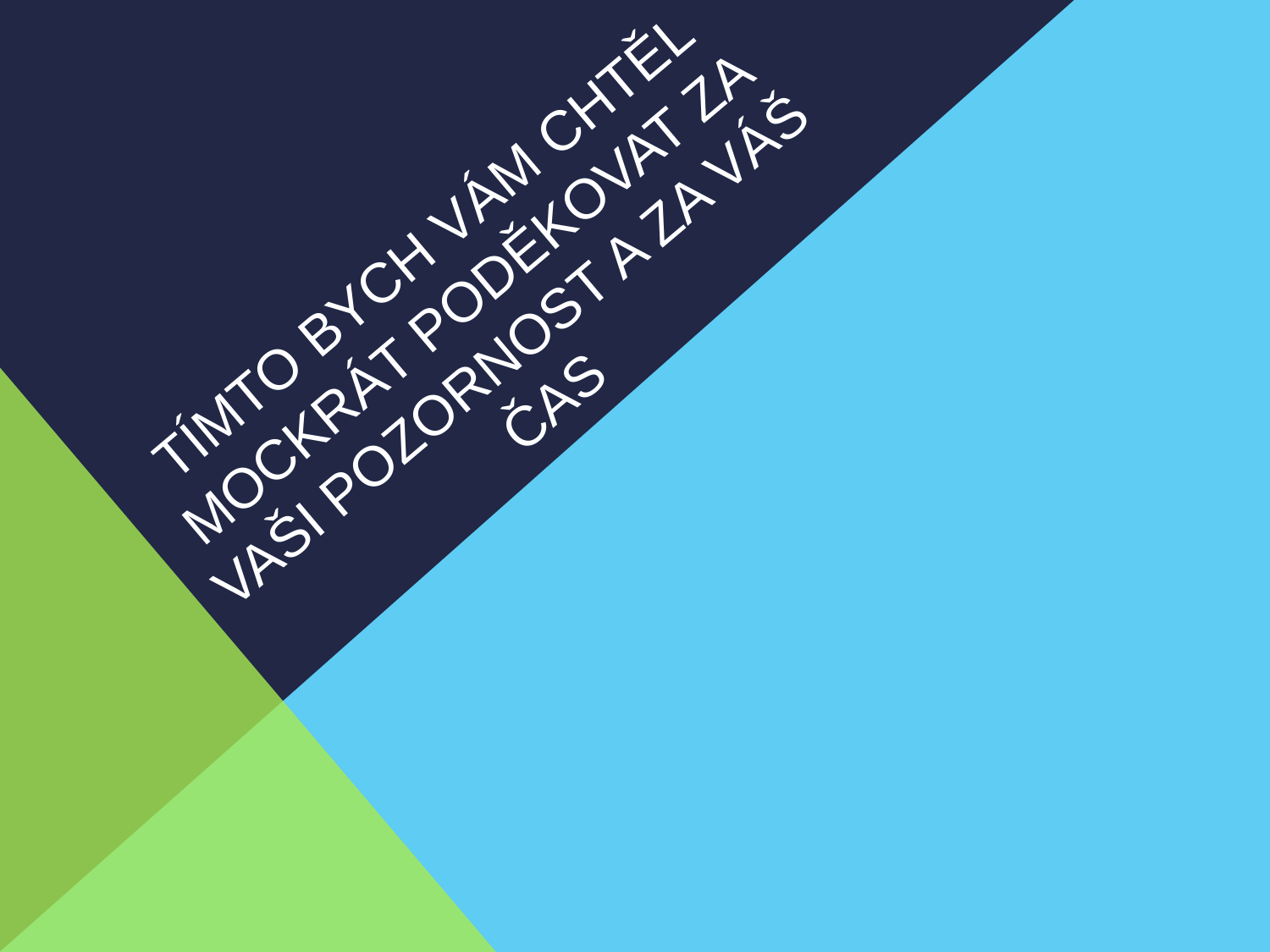

# Tímto bych vám chtěl mockrát poděkovat za vaši pozornost a za váš čas